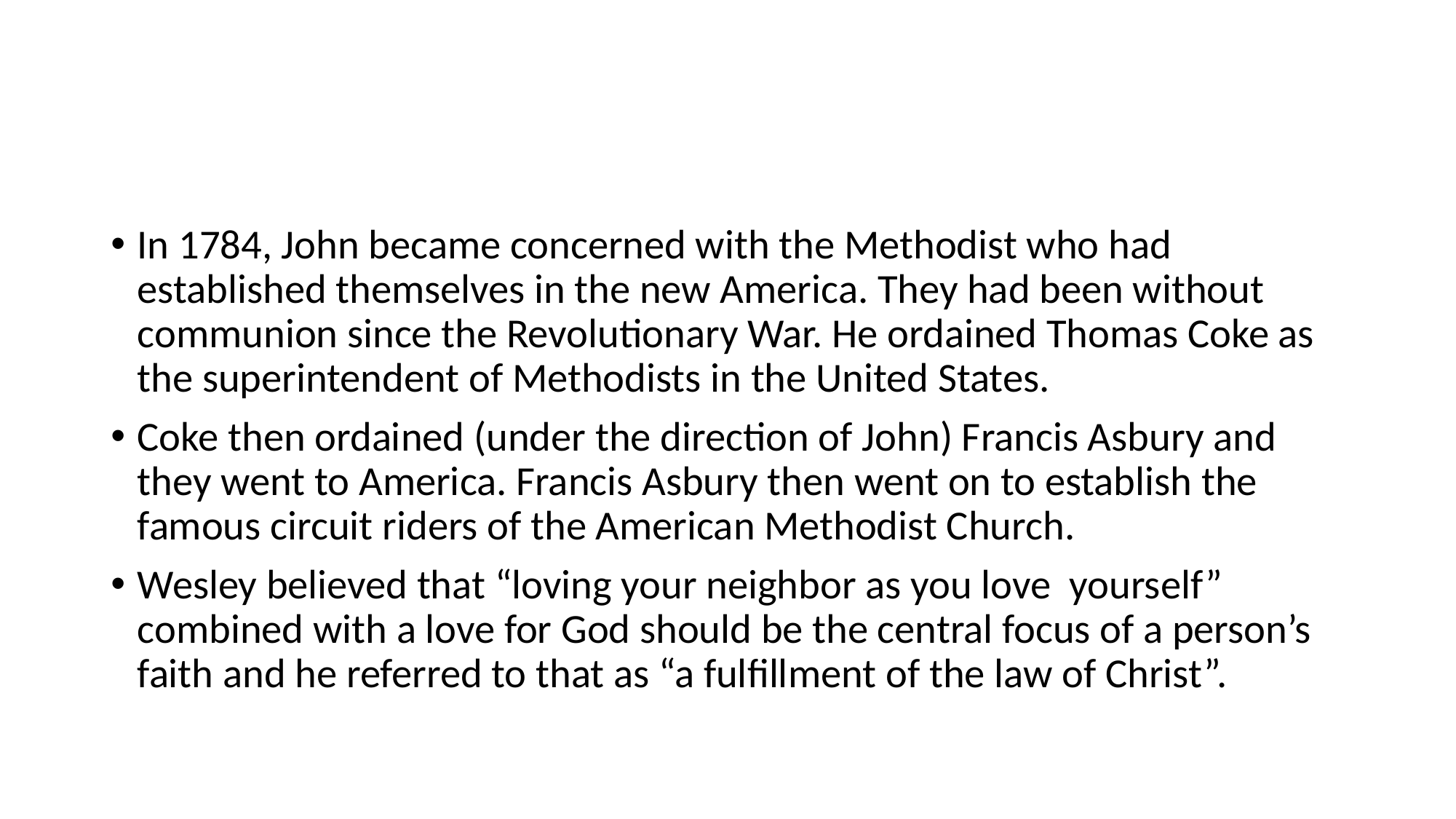

#
In 1784, John became concerned with the Methodist who had established themselves in the new America. They had been without communion since the Revolutionary War. He ordained Thomas Coke as the superintendent of Methodists in the United States.
Coke then ordained (under the direction of John) Francis Asbury and they went to America. Francis Asbury then went on to establish the famous circuit riders of the American Methodist Church.
Wesley believed that “loving your neighbor as you love  yourself” combined with a love for God should be the central focus of a person’s faith and he referred to that as “a fulfillment of the law of Christ”.